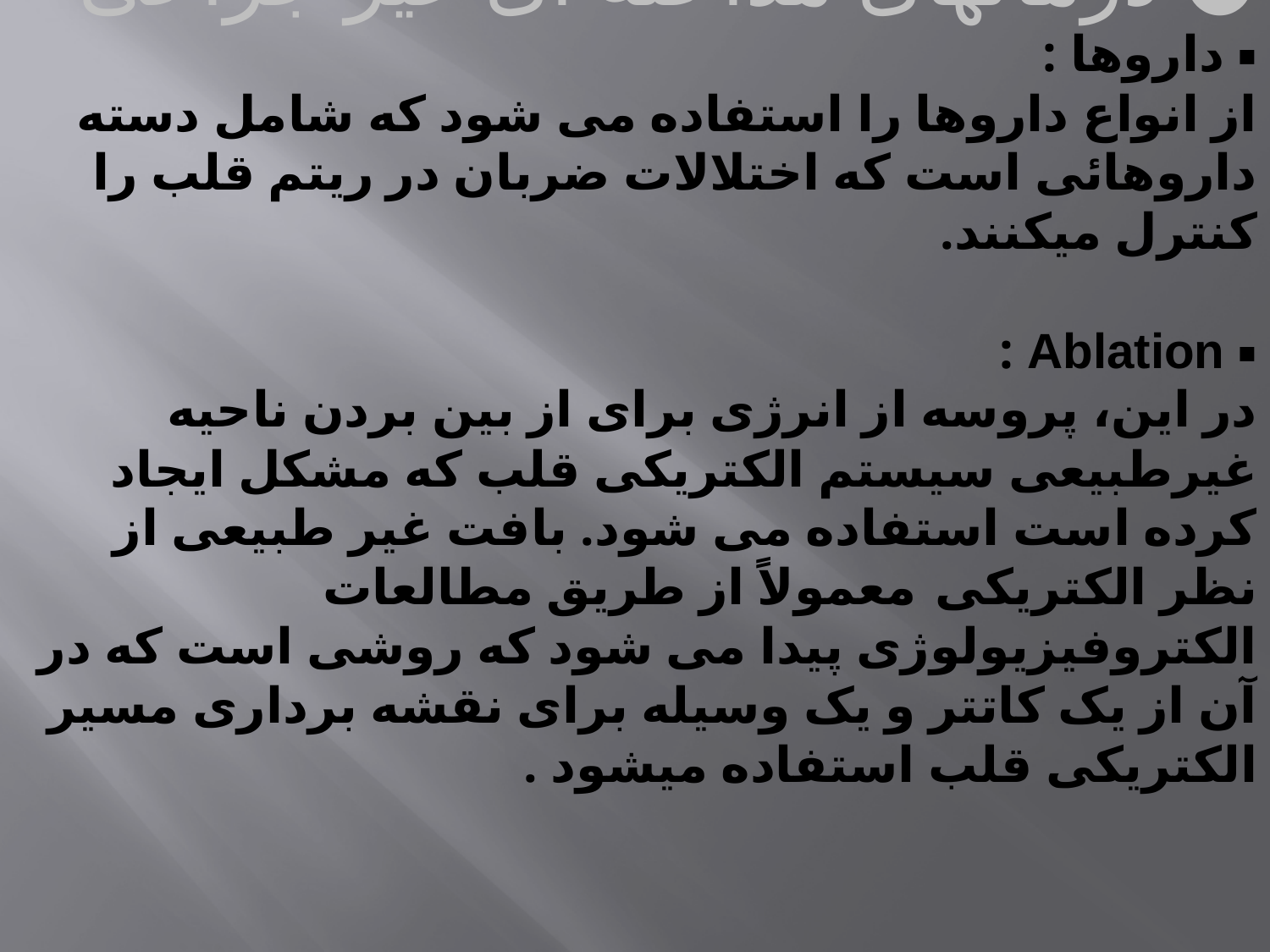

● درمانهای مداخله ای غیر جراحی
▪ داروها :
از انواع داروها را استفاده می شود که شامل دسته داروهائی است که اختلالات ضربان در ریتم قلب را کنترل میکنند.

▪ Ablation :
در این، پروسه از انرژی برای از بین بردن ناحیه غیرطبیعی سیستم الکتریکی قلب که مشکل ایجاد کرده است استفاده می شود. بافت غیر طبیعی از نظر الکتریکی معمولاً از طریق مطالعات الکتروفیزیولوژی پیدا می شود که روشی است که در آن از یک کاتتر و یک وسیله برای نقشه برداری مسیر الکتریکی قلب استفاده میشود .